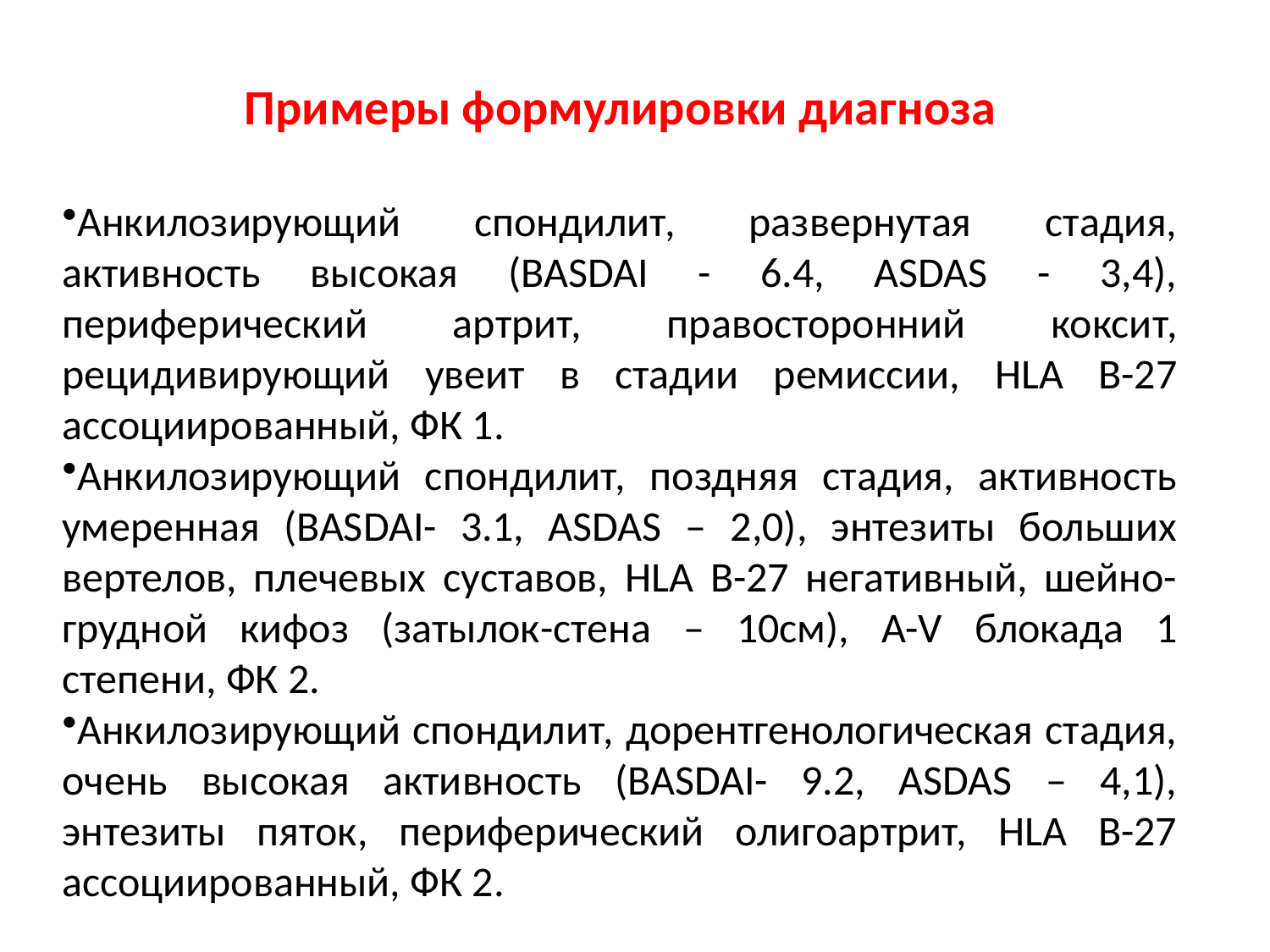

Примеры формулировки диагноза

Анкилозирующий спондилит, развернутая стадия, активность высокая (BASDAI - 6.4, ASDAS - 3,4), периферический артрит, правосторонний коксит, рецидивирующий увеит в стадии ремиссии, HLA B-27 ассоциированный, ФК 1.
Анкилозирующий спондилит, поздняя стадия, активность умеренная (BASDAI- 3.1, ASDAS – 2,0), энтезиты больших вертелов, плечевых суставов, HLA B-27 негативный, шейно-грудной кифоз (затылок-стена – 10см), A-V блокада 1 степени, ФК 2.
Анкилозирующий спондилит, дорентгенологическая стадия, очень высокая активность (BASDAI- 9.2, ASDAS – 4,1), энтезиты пяток, периферический олигоартрит, HLA B-27 ассоциированный, ФК 2.